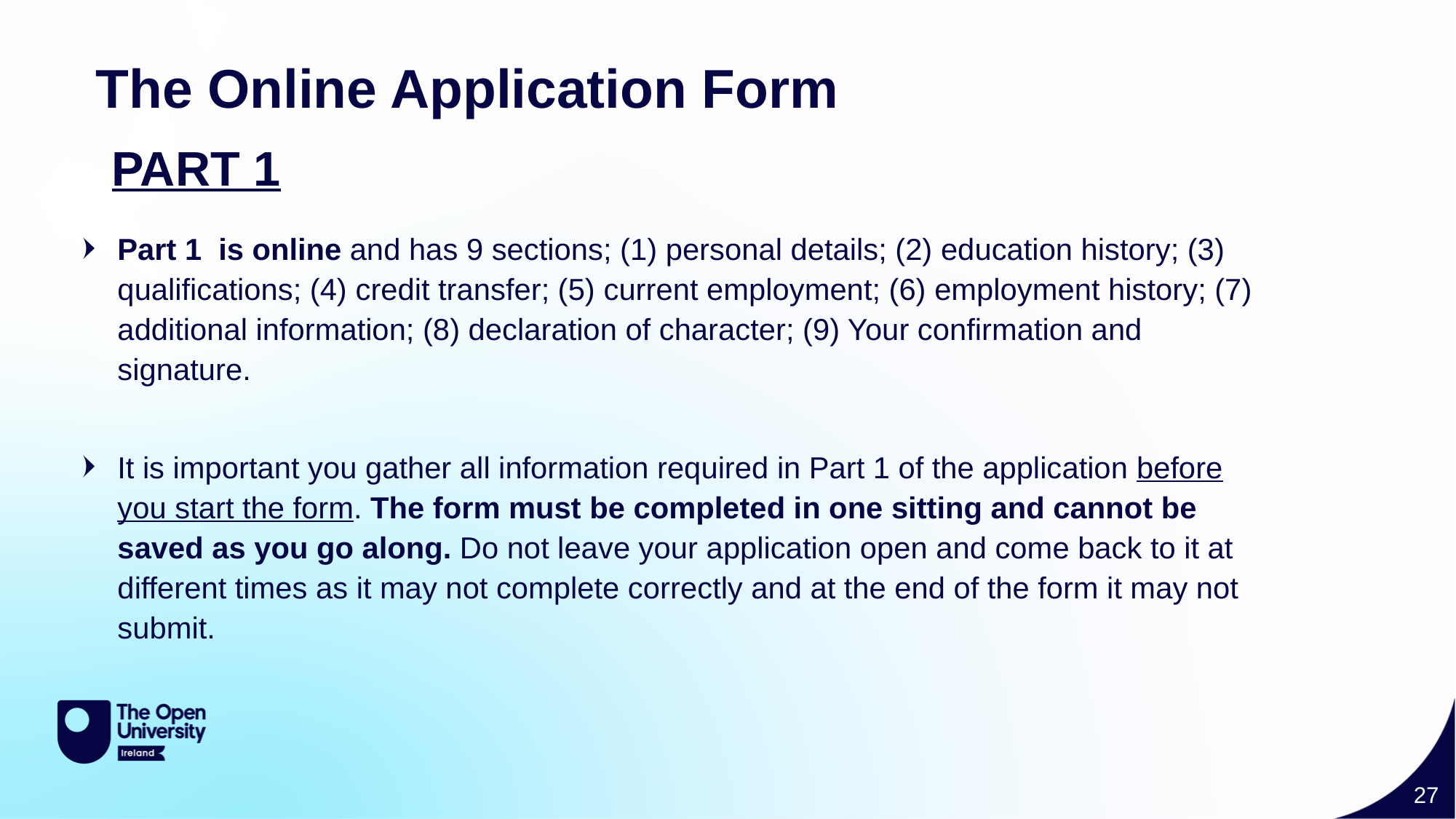

The Online Application Form
PART 1
Part 1  is online and has 9 sections; (1) personal details; (2) education history; (3) qualifications; (4) credit transfer; (5) current employment; (6) employment history; (7) additional information; (8) declaration of character; (9) Your confirmation and signature.

It is important you gather all information required in Part 1 of the application before you start the form. The form must be completed in one sitting and cannot be saved as you go along. Do not leave your application open and come back to it at different times as it may not complete correctly and at the end of the form it may not submit.